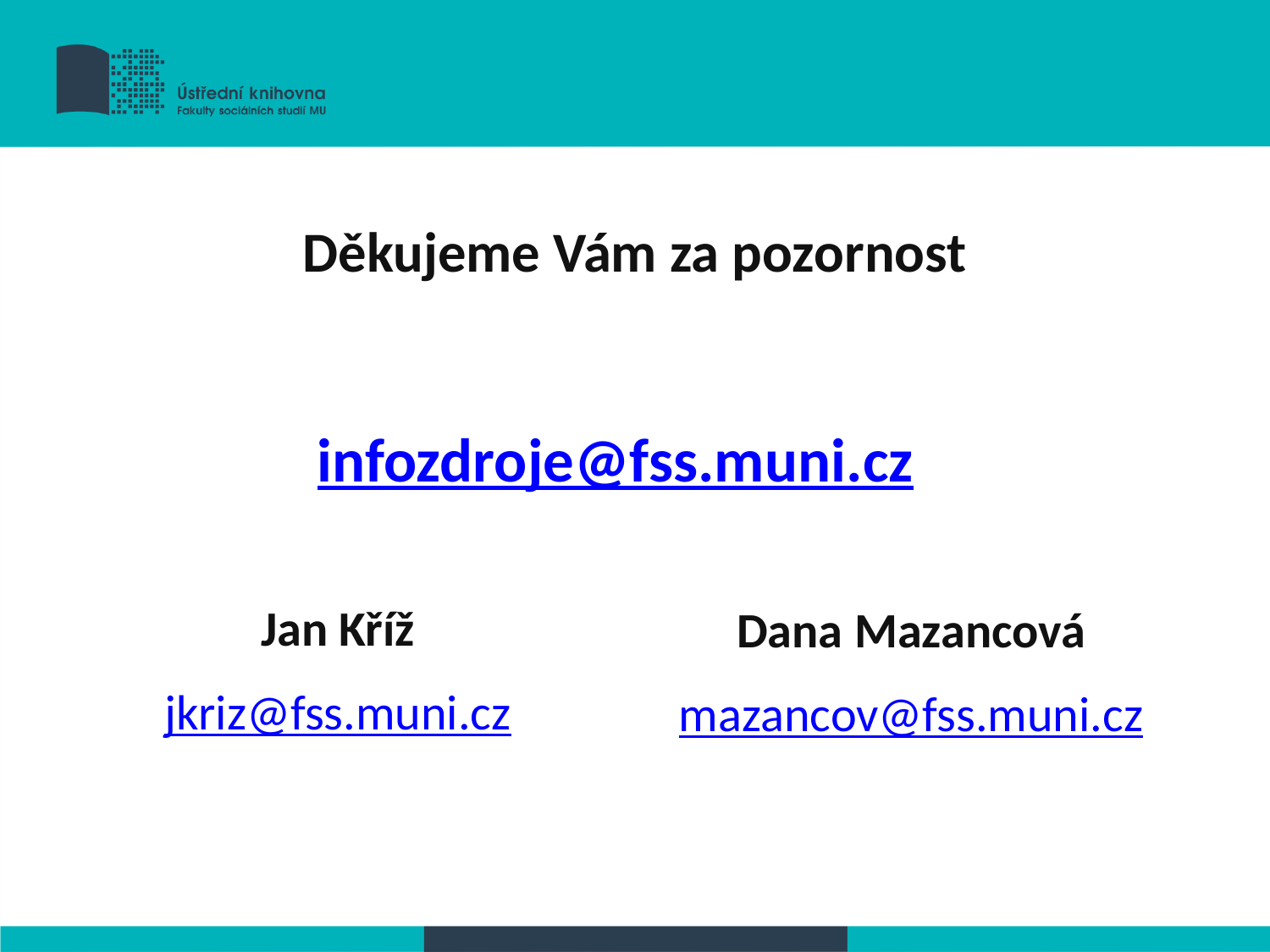

Děkujeme Vám za pozornost
infozdroje@fss.muni.cz
Jan Kříž
jkriz@fss.muni.cz

Dana Mazancová
mazancov@fss.muni.cz